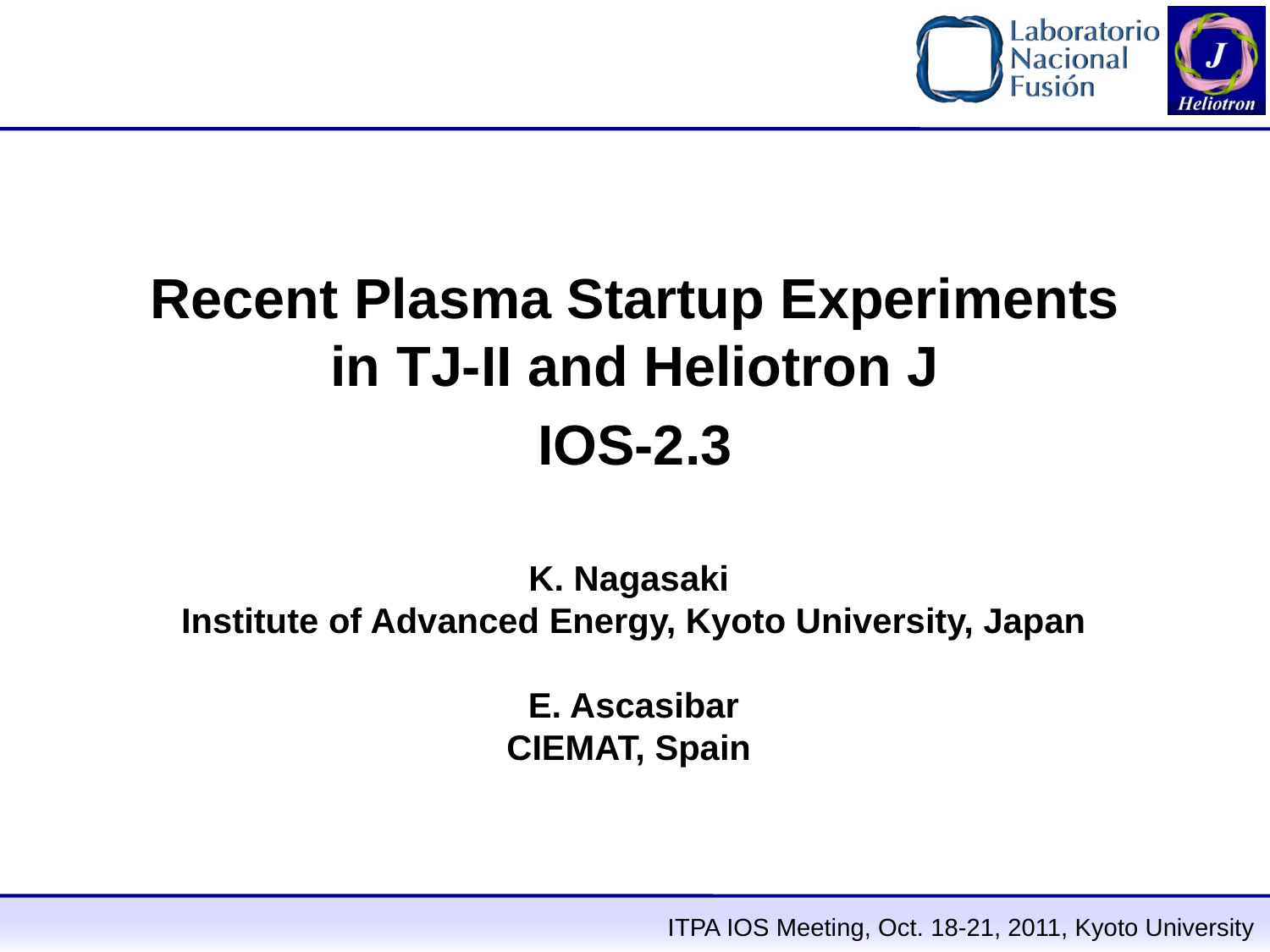

Recent Plasma Startup Experiments
in TJ-II and Heliotron J
IOS-2.3

K. Nagasaki
Institute of Advanced Energy, Kyoto University, Japan

E. Ascasibar
CIEMAT, Spain